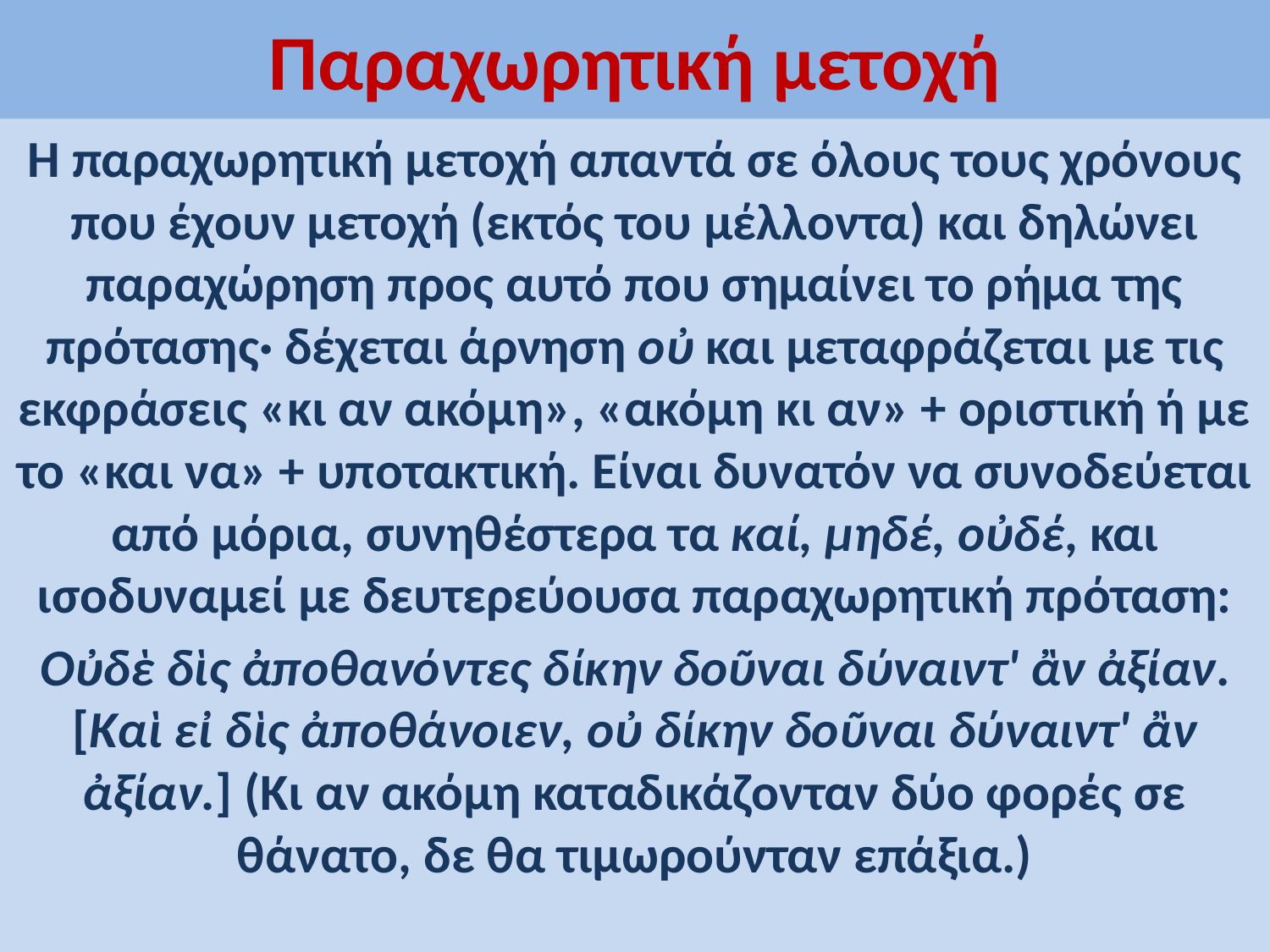

# Παραχωρητική μετοχή
Η παραχωρητική μετοχή απαντά σε όλους τους χρόνους που έχουν μετοχή (εκτός του μέλλοντα) και δηλώνει παραχώρηση προς αυτό που σημαίνει το ρήμα της πρότασης· δέχεται άρνηση οὐ και μεταφράζεται με τις εκφράσεις «κι αν ακόμη», «ακόμη κι αν» + οριστική ή με το «και να» + υποτακτική. Eίναι δυνατόν να συνοδεύεται από μόρια, συνηθέστερα τα καί, μηδέ, οὐδέ, και ισοδυναμεί με δευτερεύουσα παραχωρητική πρόταση:
Οὐδὲ δὶς ἀποθανόντες δίκην δοῦναι δύναιντ' ἂν ἀξίαν. [Καὶ εἰ δὶς ἀποθάνοιεν, οὐ δίκην δοῦναι δύναιντ' ἂν ἀξίαν.] (Κι αν ακόμη καταδικάζονταν δύο φορές σε θάνατο, δε θα τιμωρούνταν επάξια.)